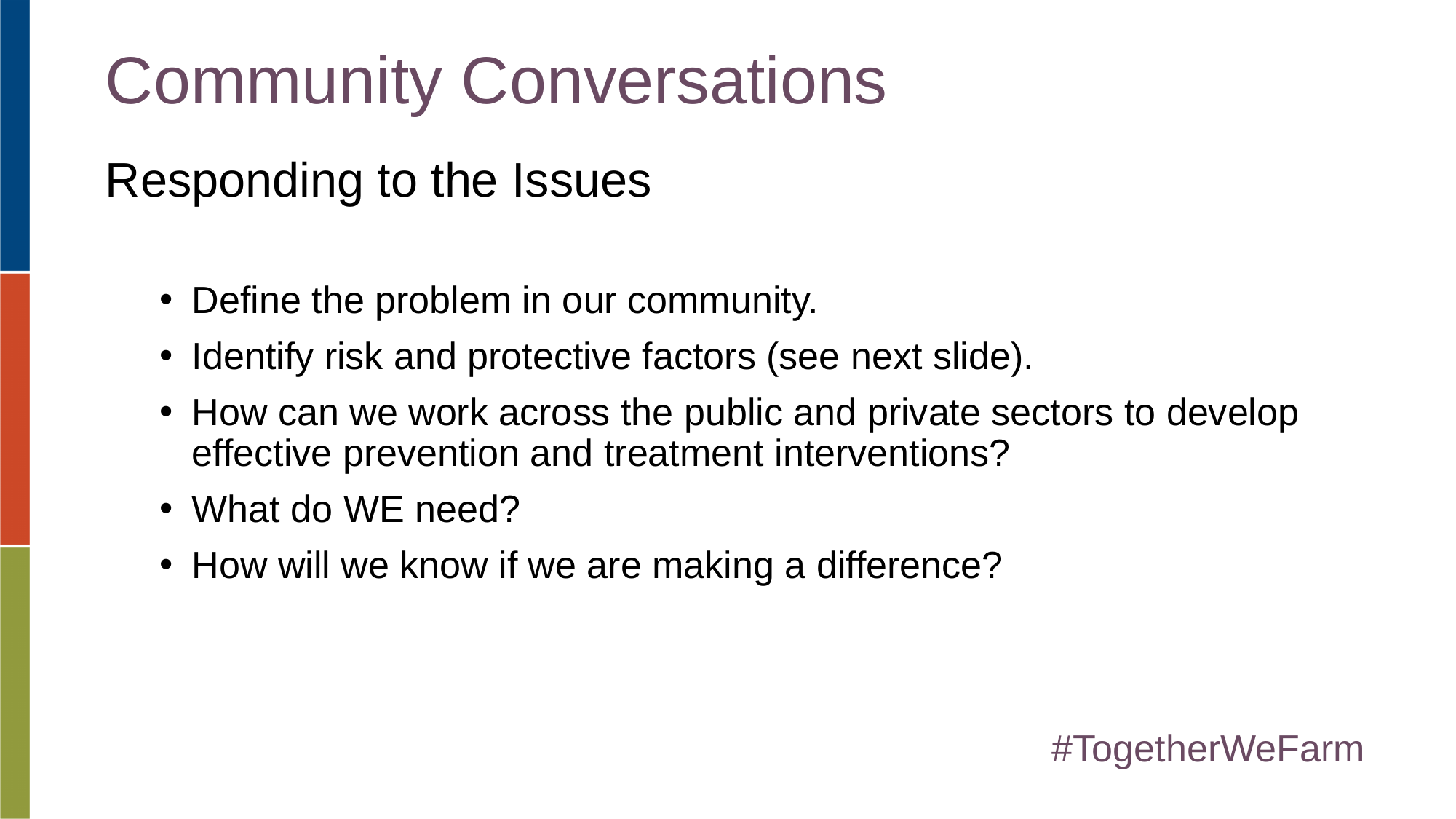

# Community Conversations
Responding to the Issues
Define the problem in our community.
Identify risk and protective factors (see next slide).
How can we work across the public and private sectors to develop effective prevention and treatment interventions?
What do WE need?
How will we know if we are making a difference?

#TogetherWeFarm